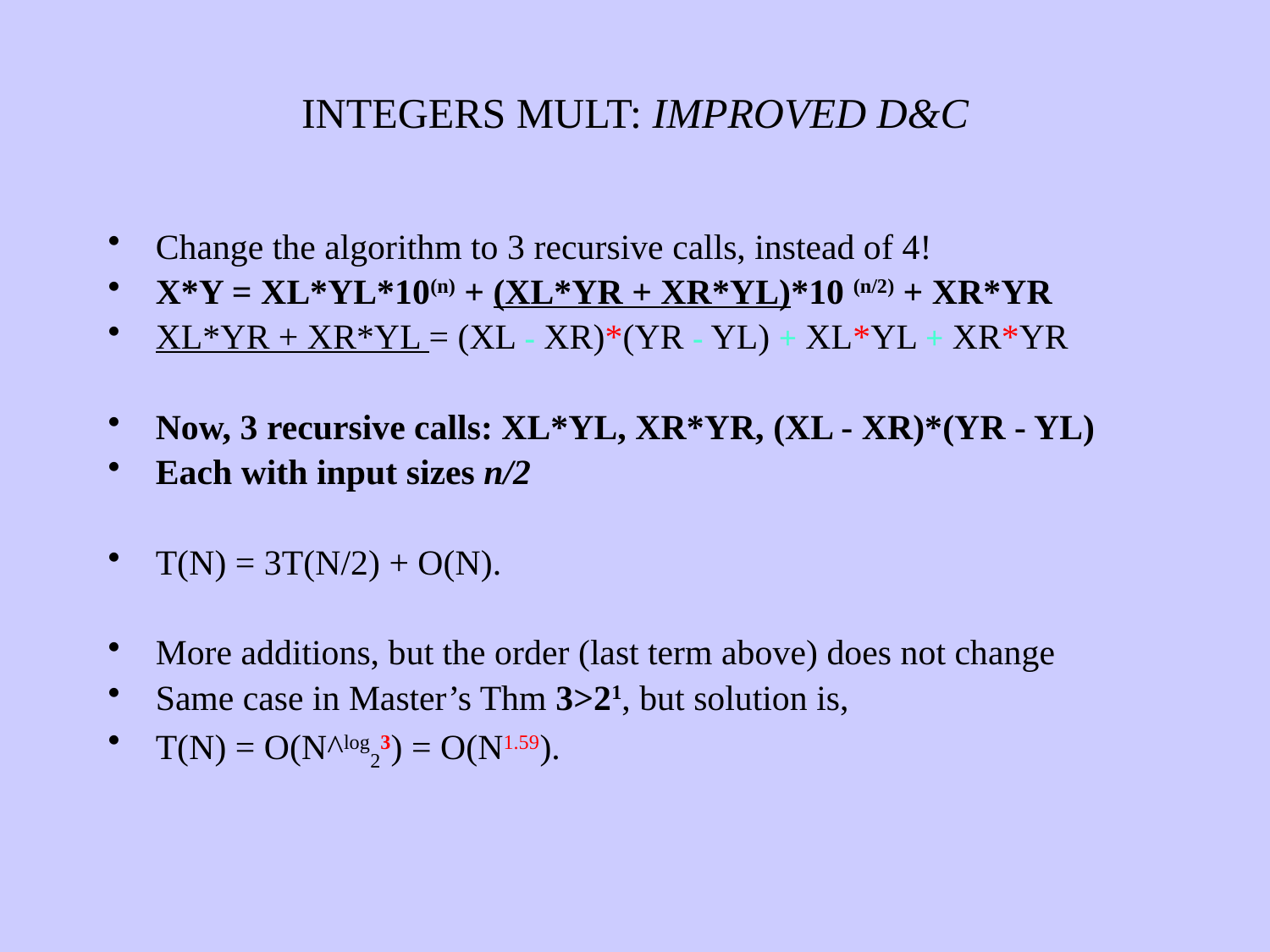

# INTEGERS MULT: IMPROVED D&C
Change the algorithm to 3 recursive calls, instead of 4!
X*Y = XL*YL*10(n) + (XL*YR + XR*YL)*10 (n/2) + XR*YR
XL*YR + XR*YL = (XL - XR)*(YR - YL) + XL*YL + XR*YR

Now, 3 recursive calls: XL*YL, XR*YR, (XL - XR)*(YR - YL)
Each with input sizes n/2

T(N) = 3T(N/2) + O(N).

More additions, but the order (last term above) does not change
Same case in Master’s Thm 3>21, but solution is,
T(N) = O(N^log23) = O(N1.59).